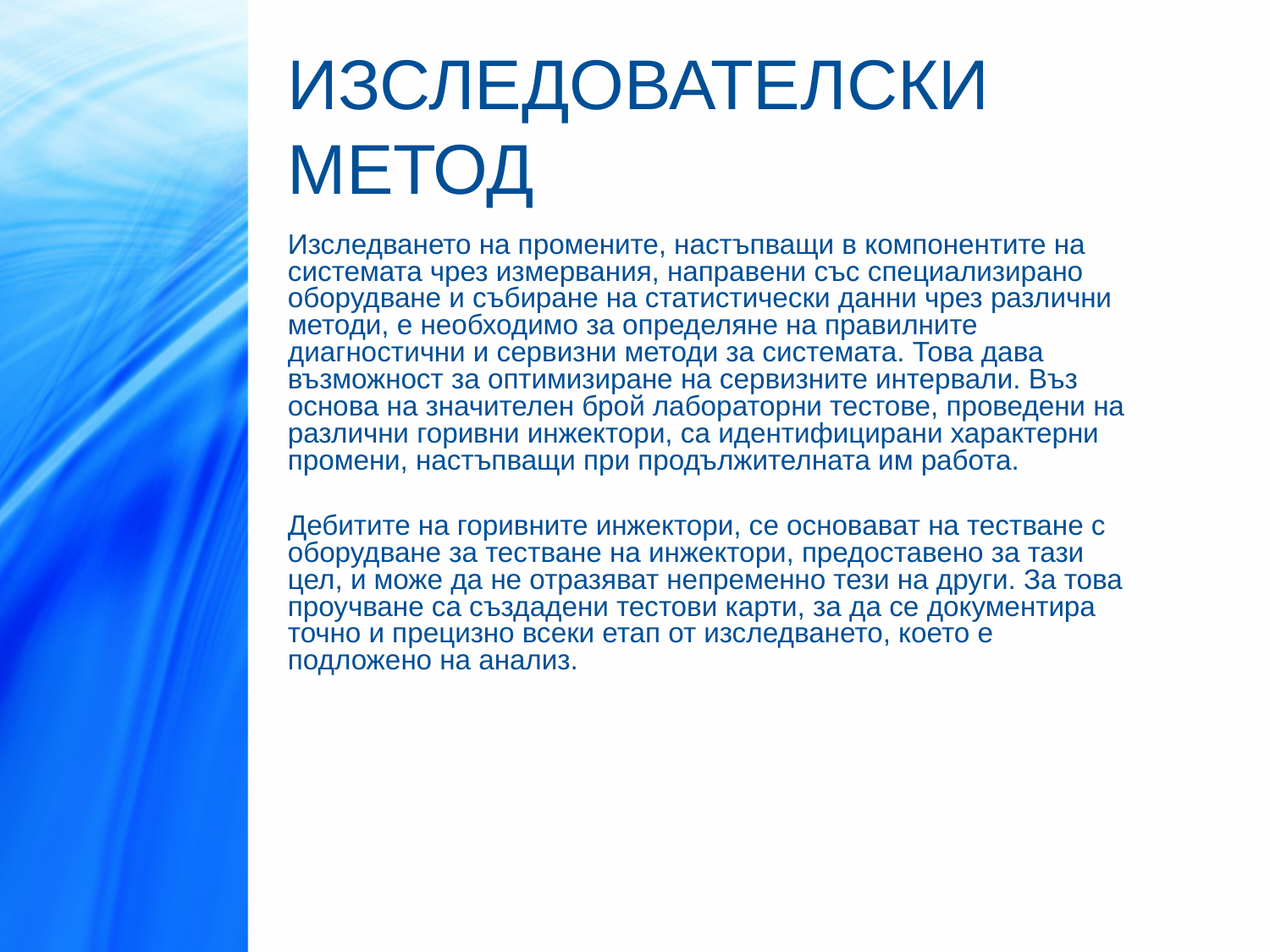

# ИЗСЛЕДОВАТЕЛСКИ МЕТОД
Изследването на промените, настъпващи в компонентите на системата чрез измервания, направени със специализирано оборудване и събиране на статистически данни чрез различни методи, е необходимо за определяне на правилните диагностични и сервизни методи за системата. Това дава възможност за оптимизиране на сервизните интервали. Въз основа на значителен брой лабораторни тестове, проведени на различни горивни инжектори, са идентифицирани характерни промени, настъпващи при продължителната им работа.

Дебитите на горивните инжектори, се основават на тестване с оборудване за тестване на инжектори, предоставено за тази цел, и може да не отразяват непременно тези на други. За това проучване са създадени тестови карти, за да се документира точно и прецизно всеки етап от изследването, което е подложено на анализ.